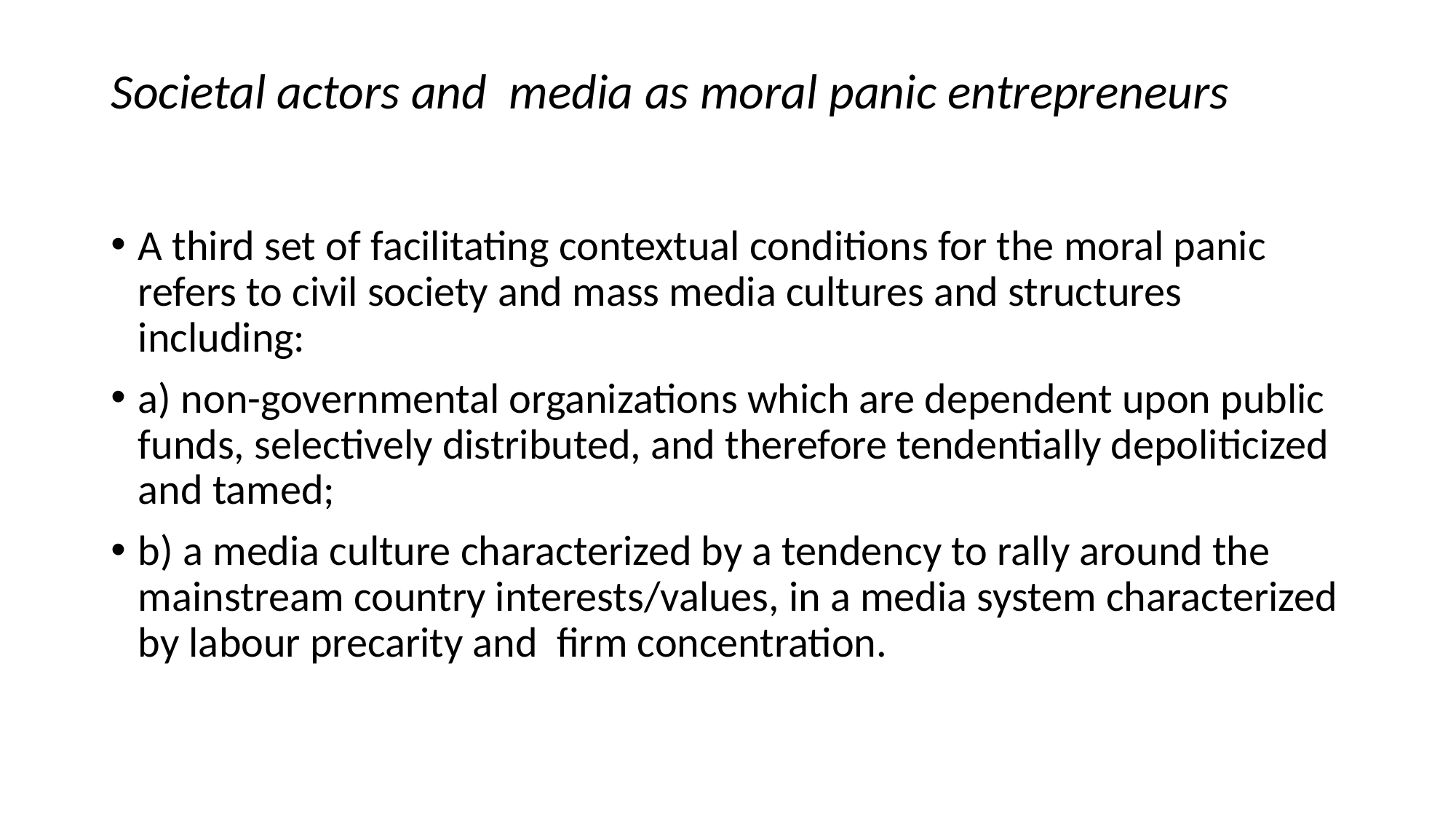

# Societal actors and  media as moral panic entrepreneurs
A third set of facilitating contextual conditions for the moral panic refers to civil society and mass media cultures and structures including:
a) non-governmental organizations which are dependent upon public funds, selectively distributed, and therefore tendentially depoliticized and tamed;
b) a media culture characterized by a tendency to rally around the mainstream country interests/values, in a media system characterized by labour precarity and  firm concentration.